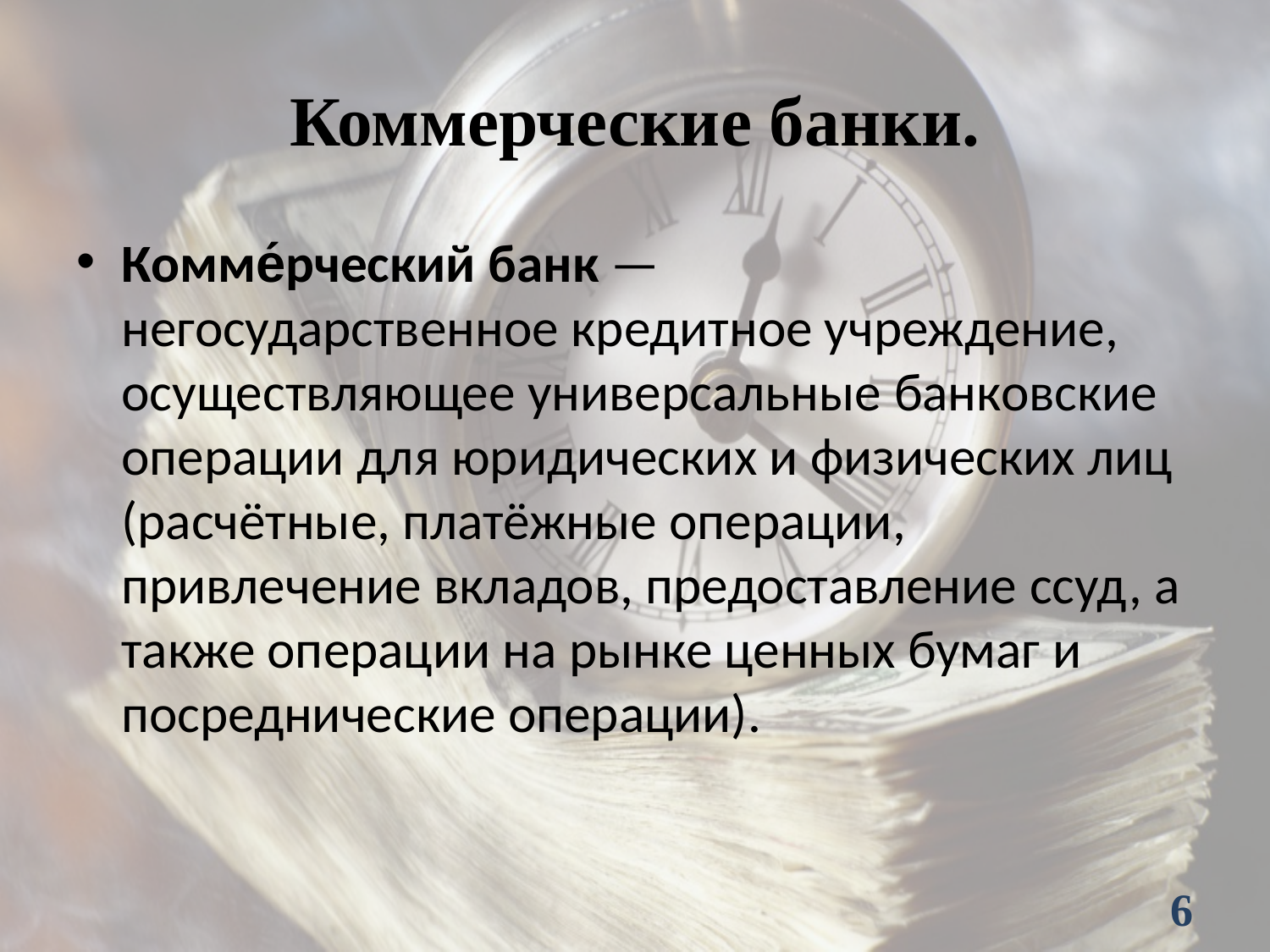

# Коммерческие банки.
Комме́рческий банк — негосударственное кредитное учреждение, осуществляющее универсальные банковские операции для юридических и физических лиц (расчётные, платёжные операции, привлечение вкладов, предоставление ссуд, а также операции на рынке ценных бумаг и посреднические операции).
6